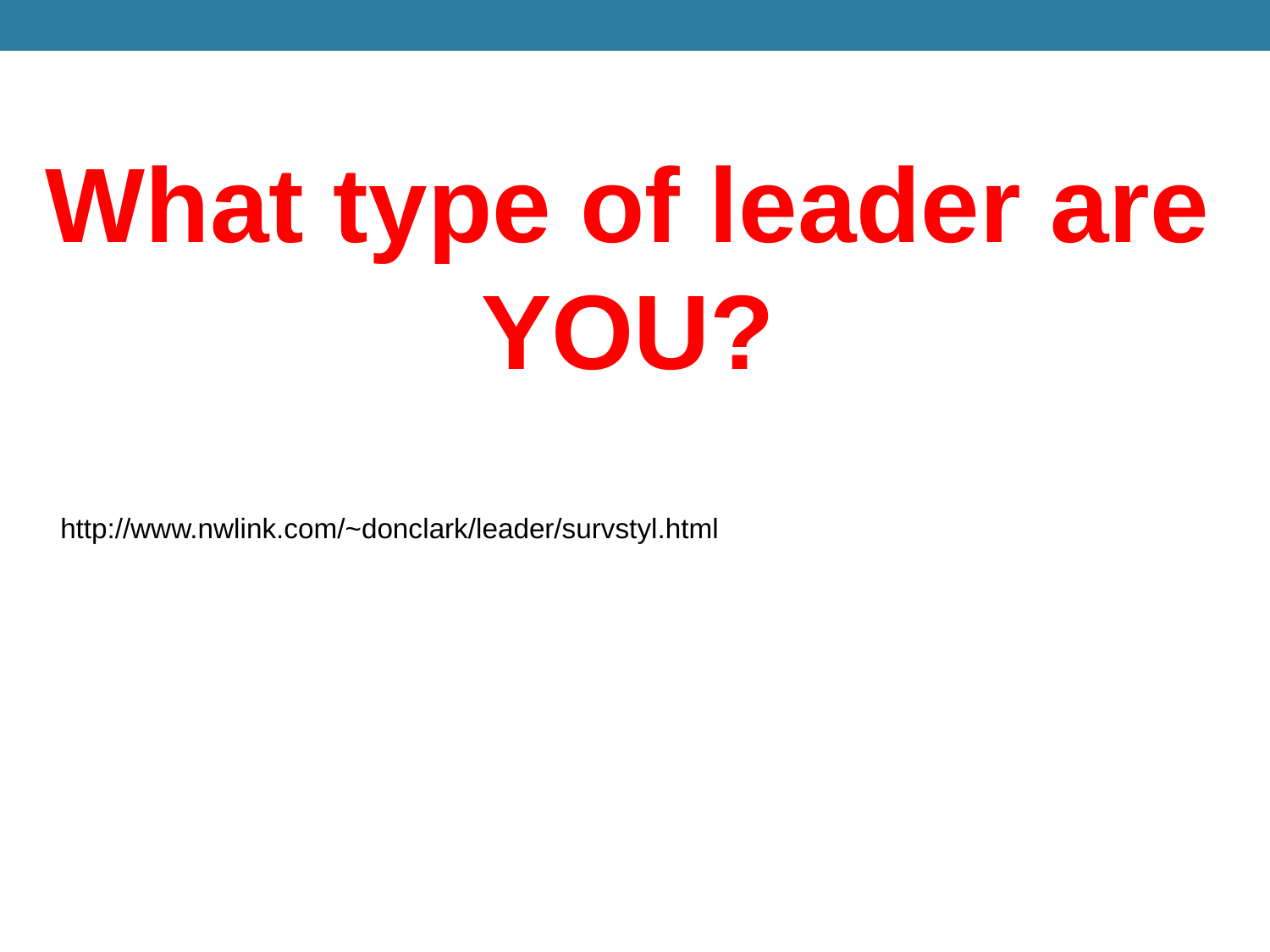

What type of leader are YOU?
http://www.nwlink.com/~donclark/leader/survstyl.html